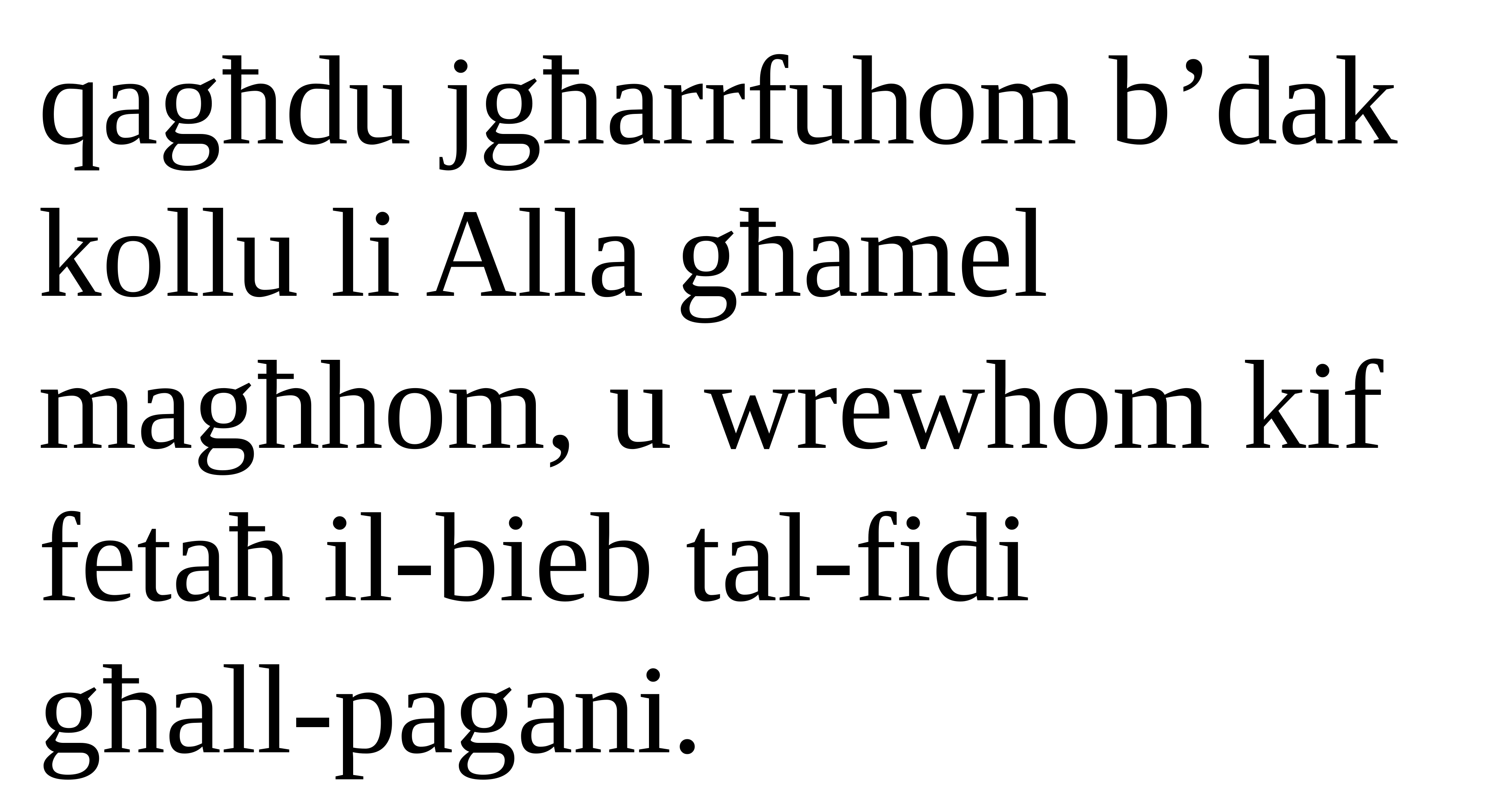

qagħdu jgħarrfuhom b’dak kollu li Alla għamel magħhom, u wrewhom kif fetaħ il-bieb tal-fidi
għall-pagani.